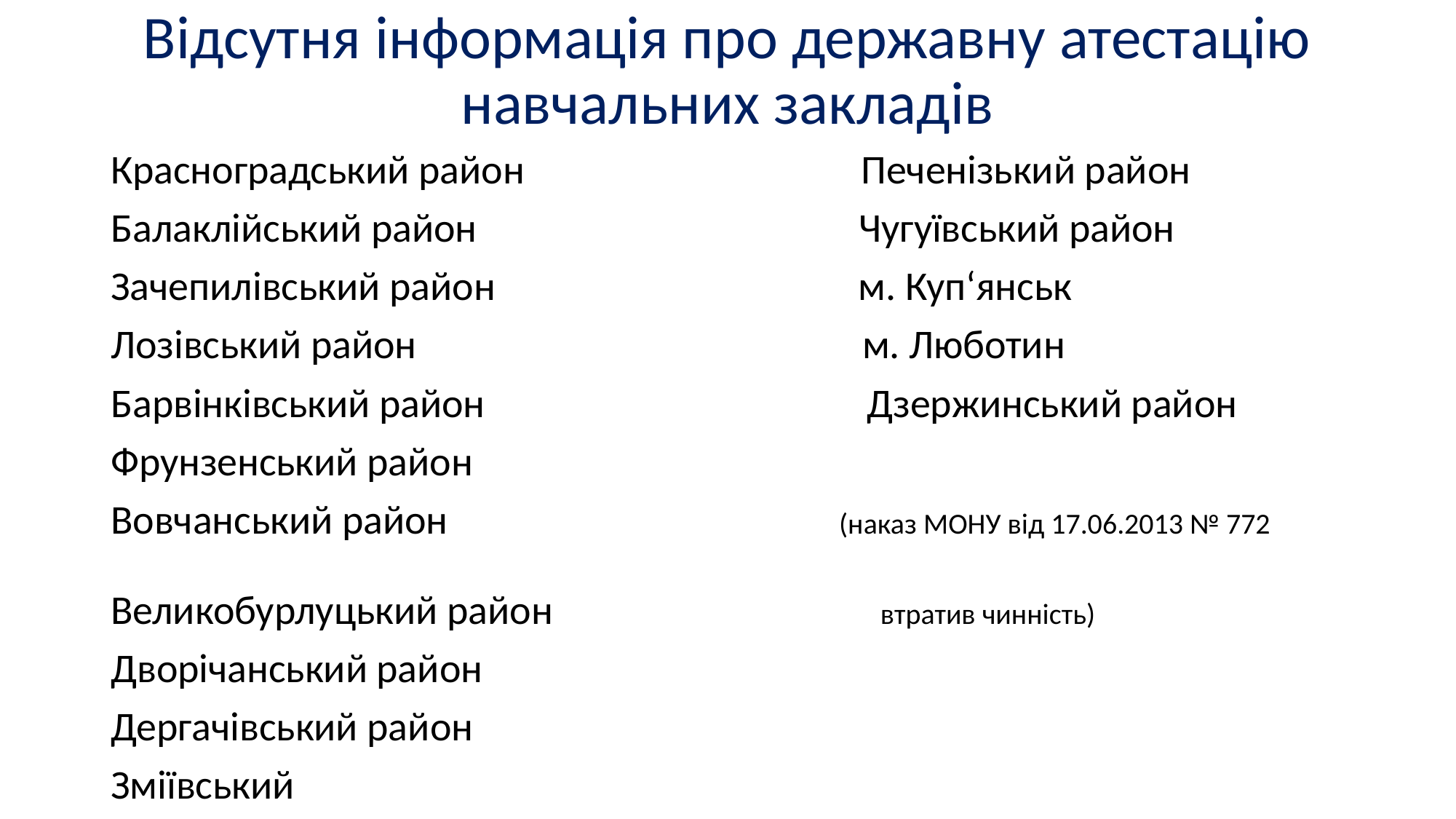

# Відсутня інформація про державну атестацію навчальних закладів
Красноградський район                                     Печенізький район
Балаклійський район                                          Чугуївський район
Зачепилівський район                                        м. Куп‘янськ
Лозівський район                                                 м. Люботин
Барвінківський район                                          Дзержинський район
Фрунзенський район
Вовчанський район                                           (наказ МОНУ від 17.06.2013 № 772
Великобурлуцький район                                    втратив чинність)
Дворічанський район
Дергачівський район
Зміївський